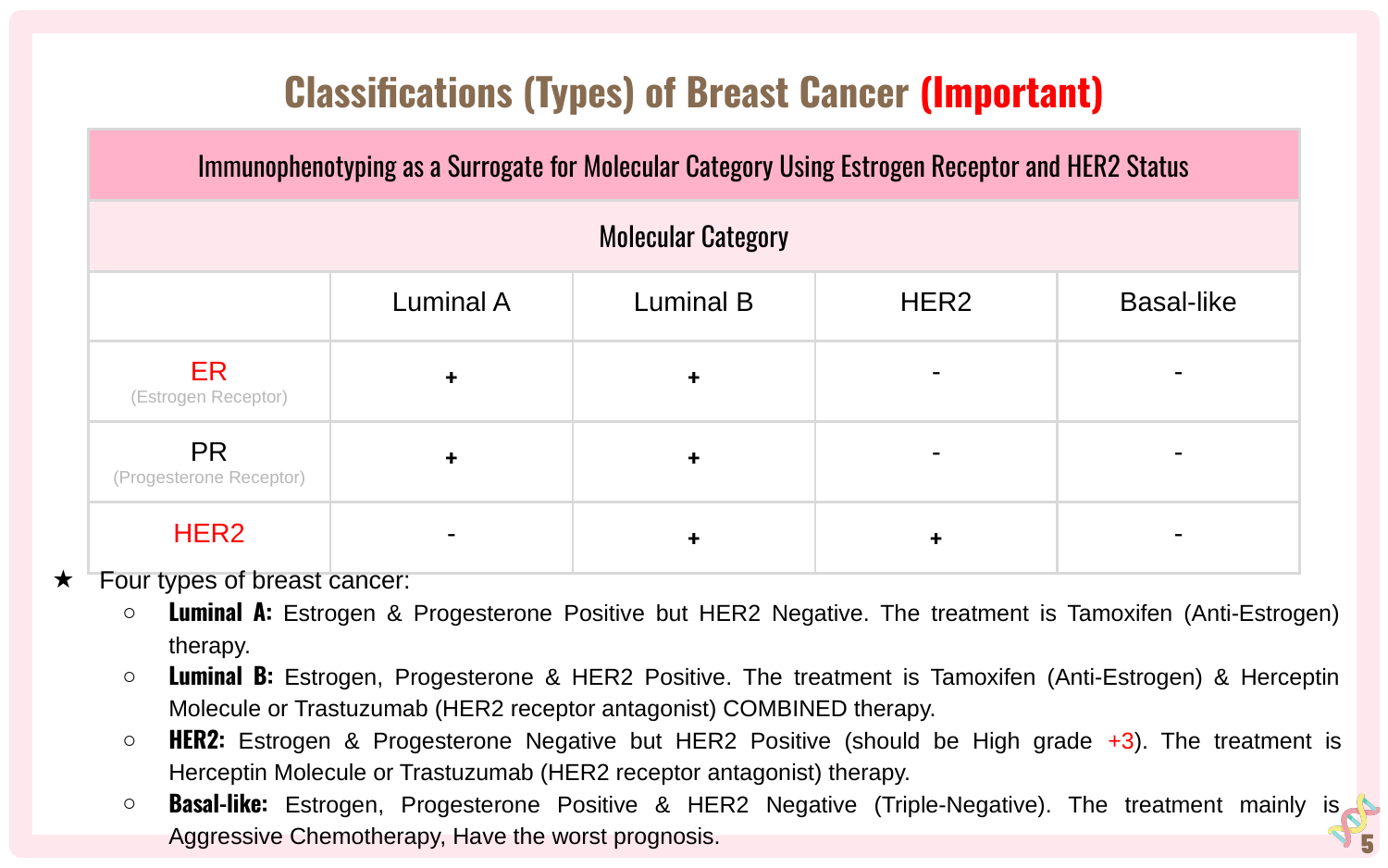

Classifications (Types) of Breast Cancer (Important)
| Immunophenotyping as a Surrogate for Molecular Category Using Estrogen Receptor and HER2 Status |  |  |  |  |
| --- | --- | --- | --- | --- |
| Molecular Category |  |  |  |  |
|  | Luminal A | Luminal B | HER2 | Basal-like |
| ER (Estrogen Receptor) | + | + | - | - |
| PR (Progesterone Receptor) | + | + | - | - |
| HER2 | - | + | + | - |
Four types of breast cancer:
Luminal A: Estrogen & Progesterone Positive but HER2 Negative. The treatment is Tamoxifen (Anti-Estrogen) therapy.
Luminal B: Estrogen, Progesterone & HER2 Positive. The treatment is Tamoxifen (Anti-Estrogen) & Herceptin Molecule or Trastuzumab (HER2 receptor antagonist) COMBINED therapy.
HER2: Estrogen & Progesterone Negative but HER2 Positive (should be High grade +3). The treatment is Herceptin Molecule or Trastuzumab (HER2 receptor antagonist) therapy.
Basal-like: Estrogen, Progesterone Positive & HER2 Negative (Triple-Negative). The treatment mainly is Aggressive Chemotherapy, Have the worst prognosis.
5